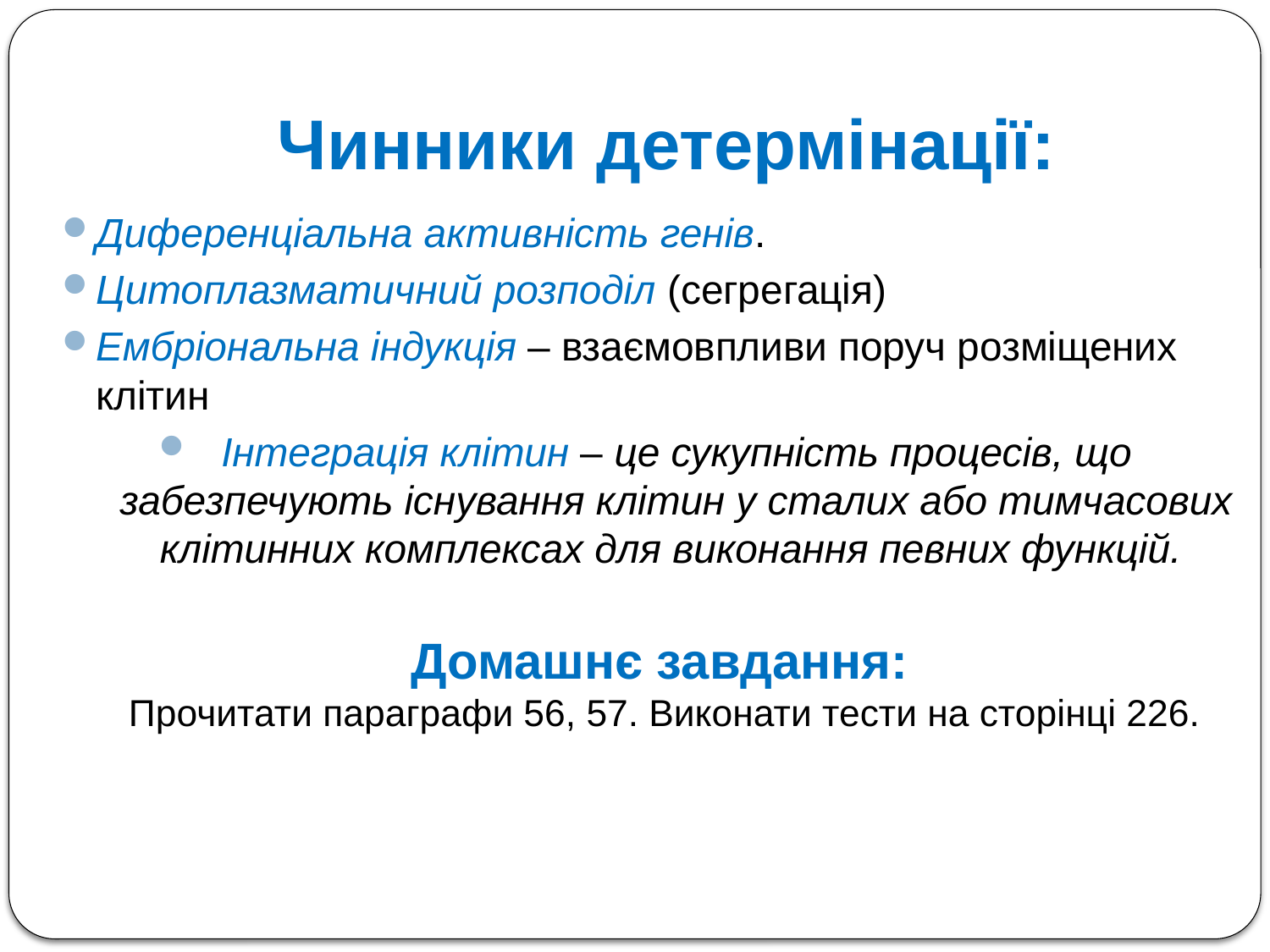

# Чинники детермінації:
Диференціальна активність генів.
Цитоплазматичний розподіл (сегрегація)
Ембріональна індукція – взаємовпливи поруч розміщених клітин
Інтеграція клітин – це сукупність процесів, що забезпечують існування клітин у сталих або тимчасових клітинних комплексах для виконання певних функцій.
Домашнє завдання:
 Прочитати параграфи 56, 57. Виконати тести на сторінці 226.